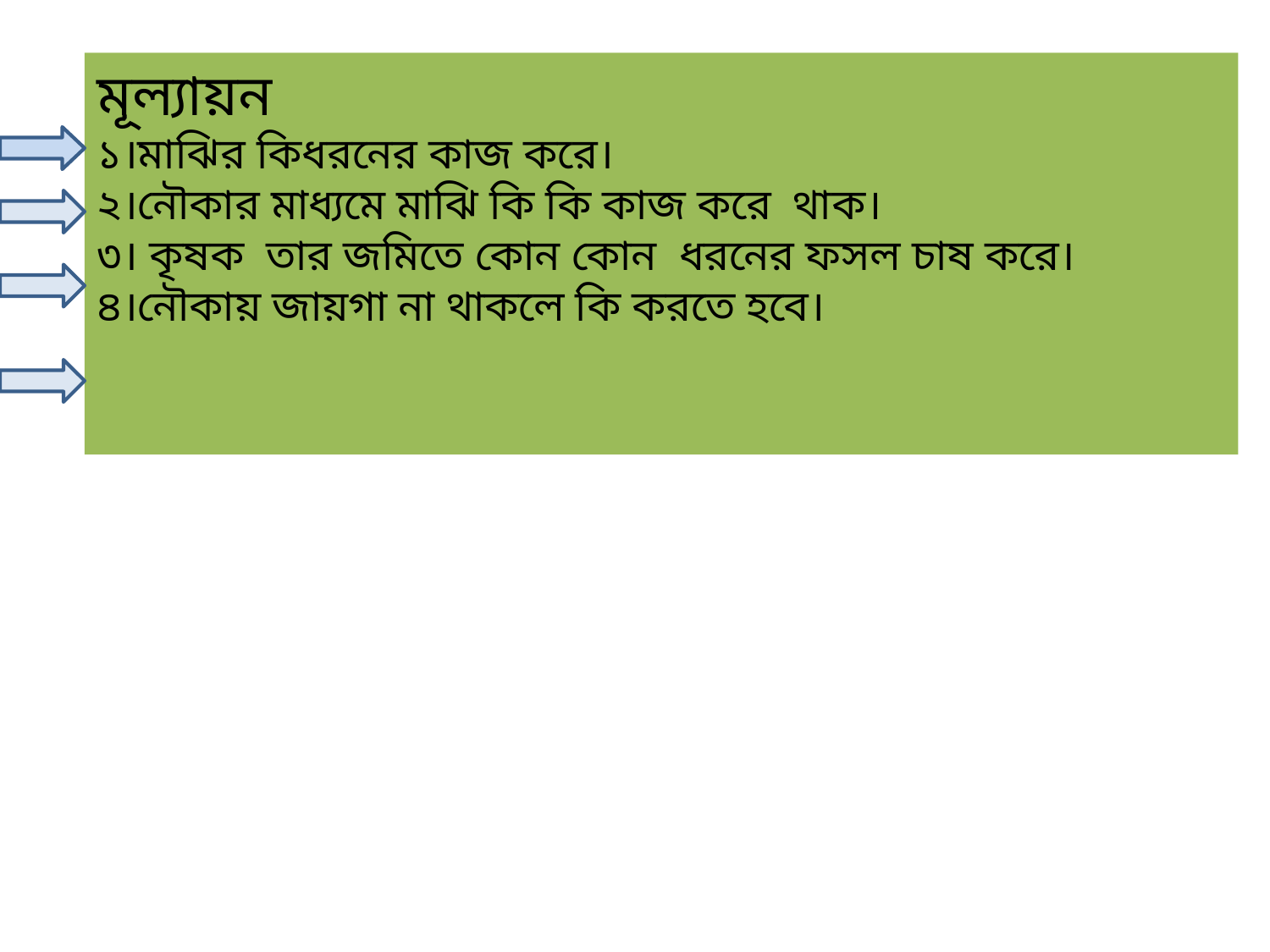

মূল্যায়ন
১।মাঝির কিধরনের কাজ করে।
২।নৌকার মাধ্যমে মাঝি কি কি কাজ করে  থাক।
৩। কৃষক  তার জমিতে কোন কোন  ধরনের ফসল চাষ করে।
৪।নৌকায় জায়গা না থাকলে কি করতে হবে।